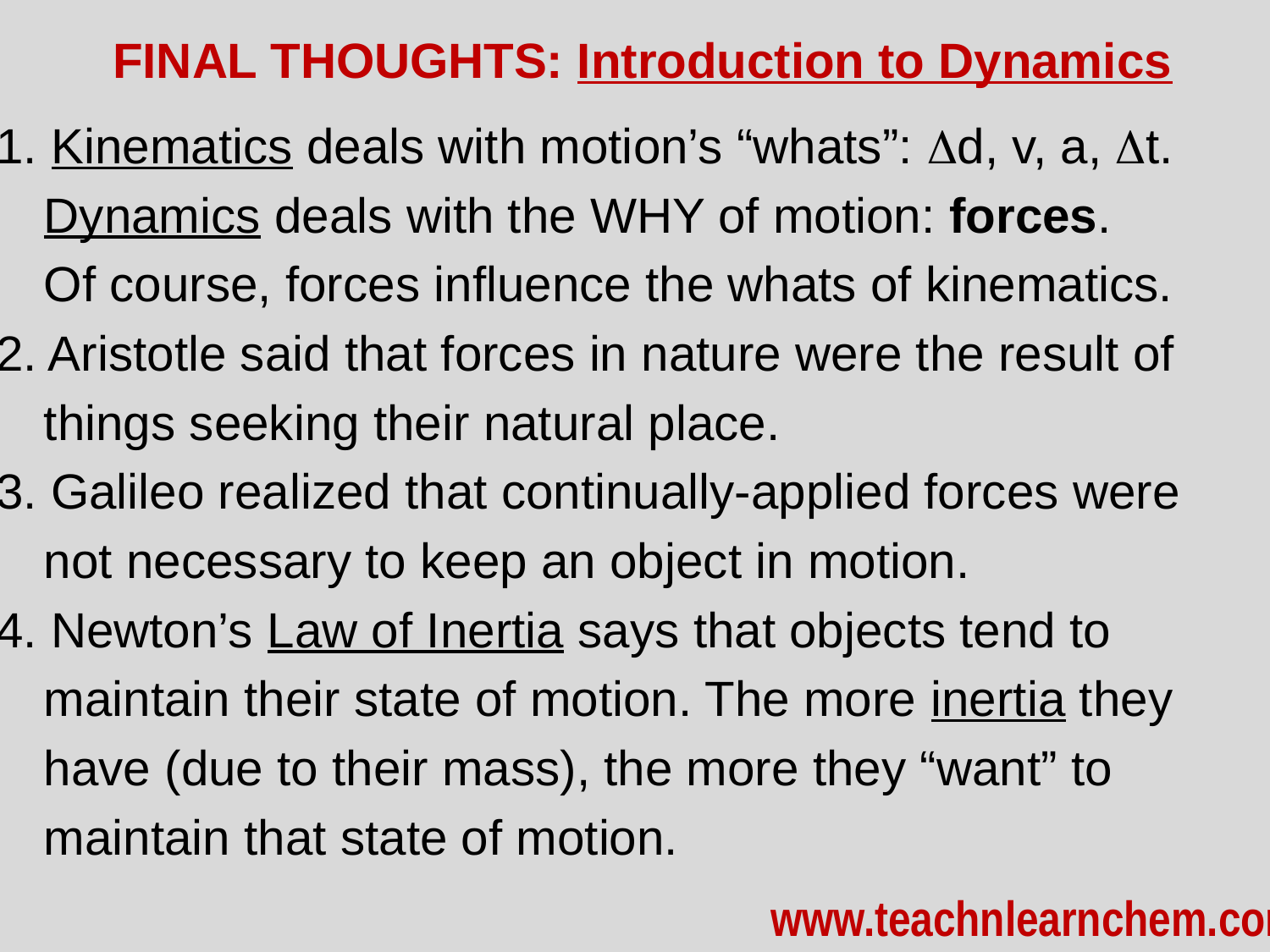

FINAL THOUGHTS: Introduction to Dynamics
1. Kinematics deals with motion’s “whats”: Δd, v, a, Δt.
	Dynamics deals with the WHY of motion: forces.
	Of course, forces influence the whats of kinematics.
2. Aristotle said that forces in nature were the result of
	things seeking their natural place.
3. Galileo realized that continually-applied forces were
	not necessary to keep an object in motion.
4. Newton’s Law of Inertia says that objects tend to
	maintain their state of motion. The more inertia they
	have (due to their mass), the more they “want” to
	maintain that state of motion.
www.teachnlearnchem.com